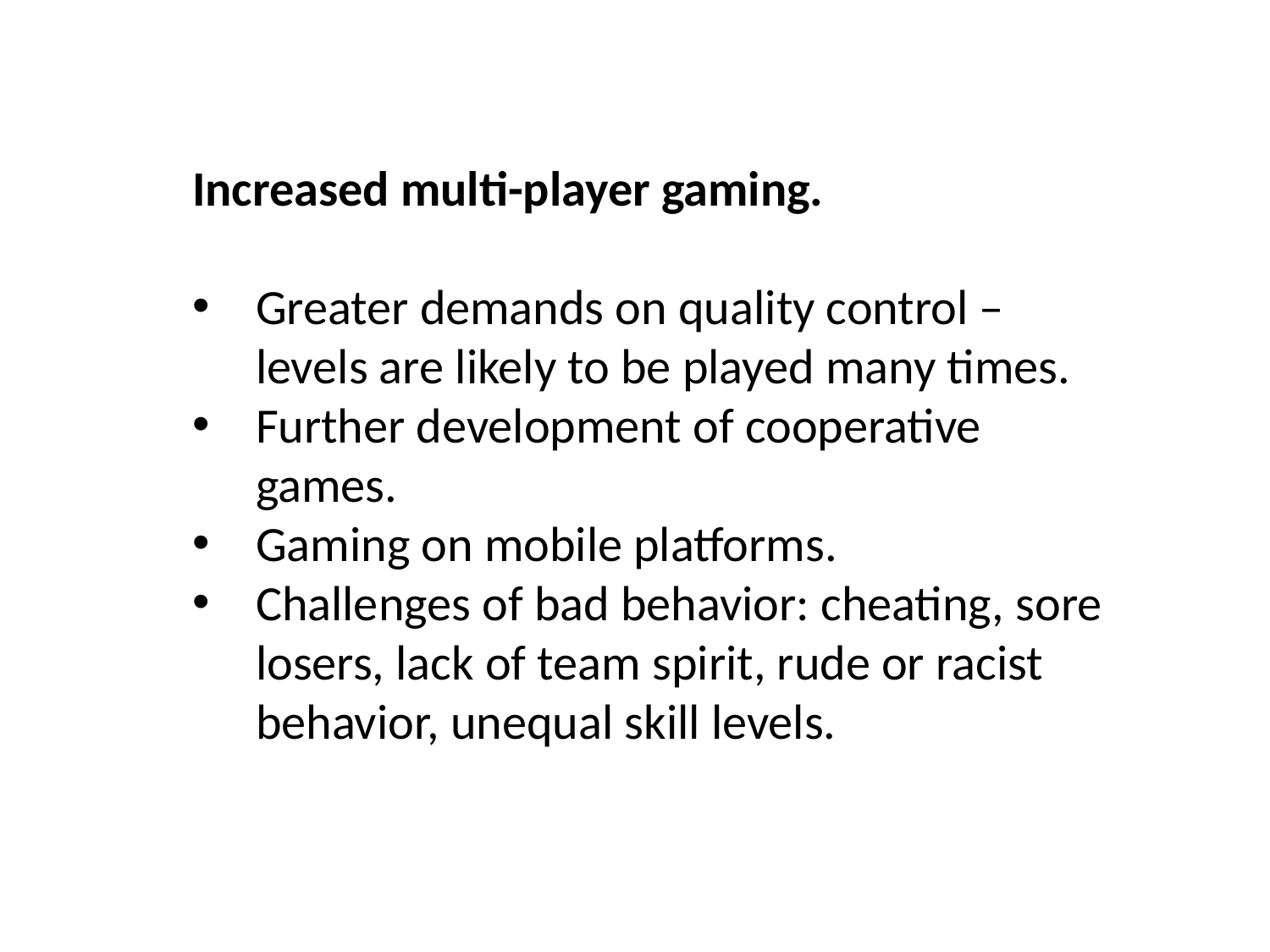

Increased multi-player gaming.

Greater demands on quality control – levels are likely to be played many times.
Further development of cooperative games.
Gaming on mobile platforms.
Challenges of bad behavior: cheating, sore losers, lack of team spirit, rude or racist behavior, unequal skill levels.